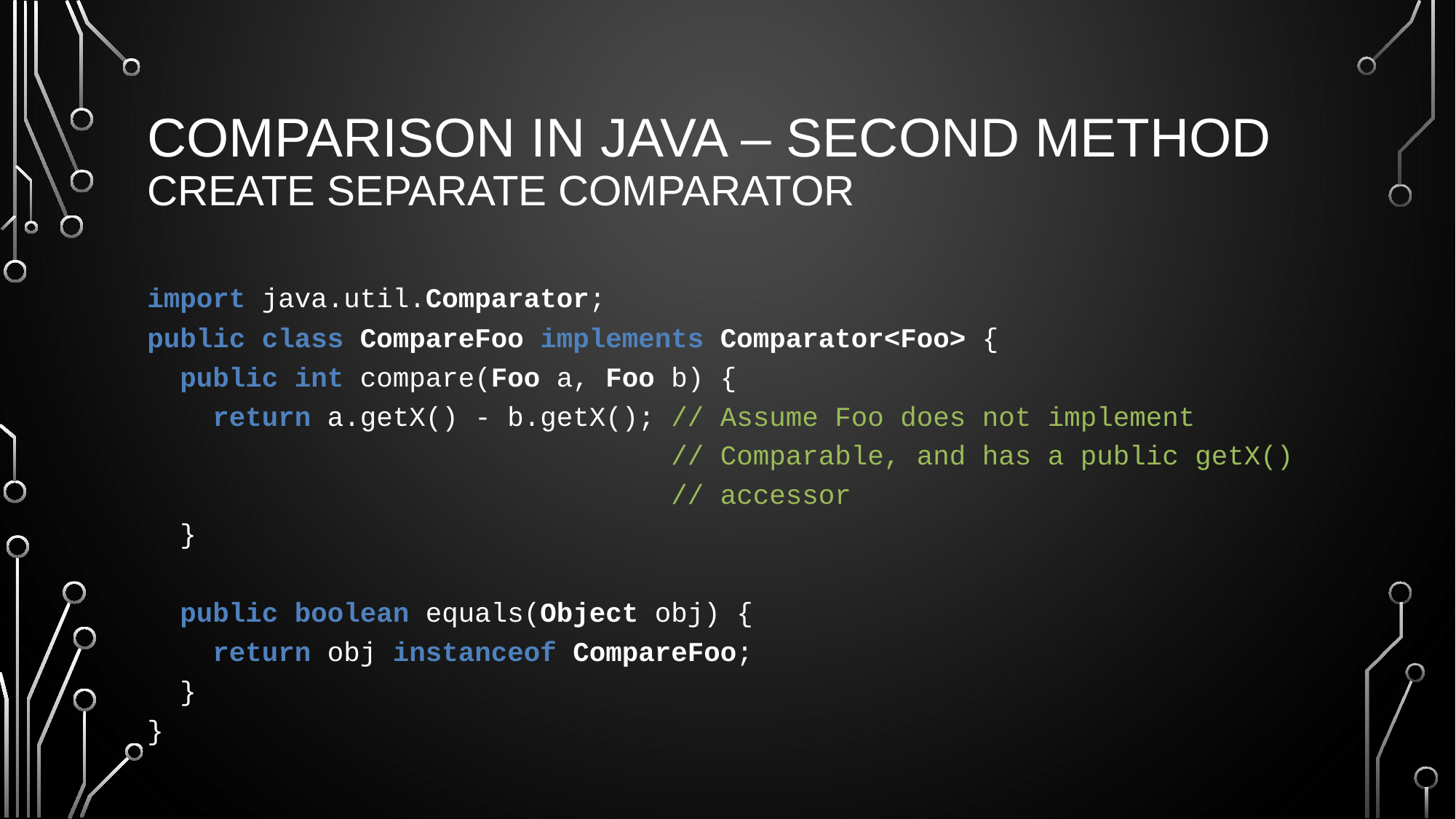

# Comparison in Java – Second Method Create Separate comparator
import java.util.Comparator;
public class CompareFoo implements Comparator<Foo> {
  public int compare(Foo a, Foo b) {
    return a.getX() - b.getX(); // Assume Foo does not implement
                                // Comparable, and has a public getX()
                                // accessor
  }

  public boolean equals(Object obj) {
    return obj instanceof CompareFoo;
  }
}